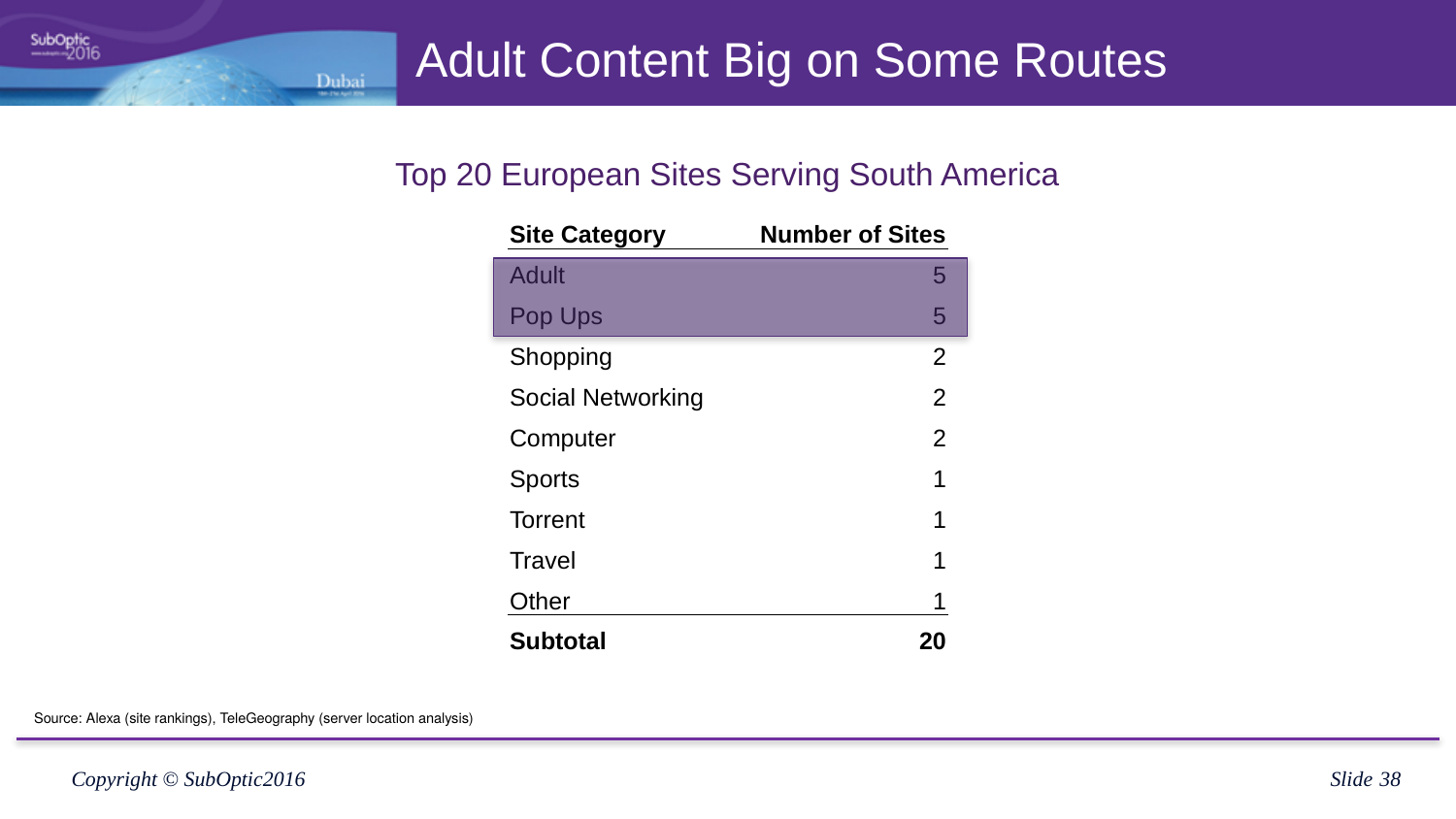

# Adult Content Big on Some Routes
Top 20 European Sites Serving South America
| Site Category | Number of Sites |
| --- | --- |
| Adult | 5 |
| Pop Ups | 5 |
| Shopping | 2 |
| Social Networking | 2 |
| Computer | 2 |
| Sports | 1 |
| Torrent | 1 |
| Travel | 1 |
| Other | 1 |
| Subtotal | 20 |

Source: Alexa (site rankings), TeleGeography (server location analysis)